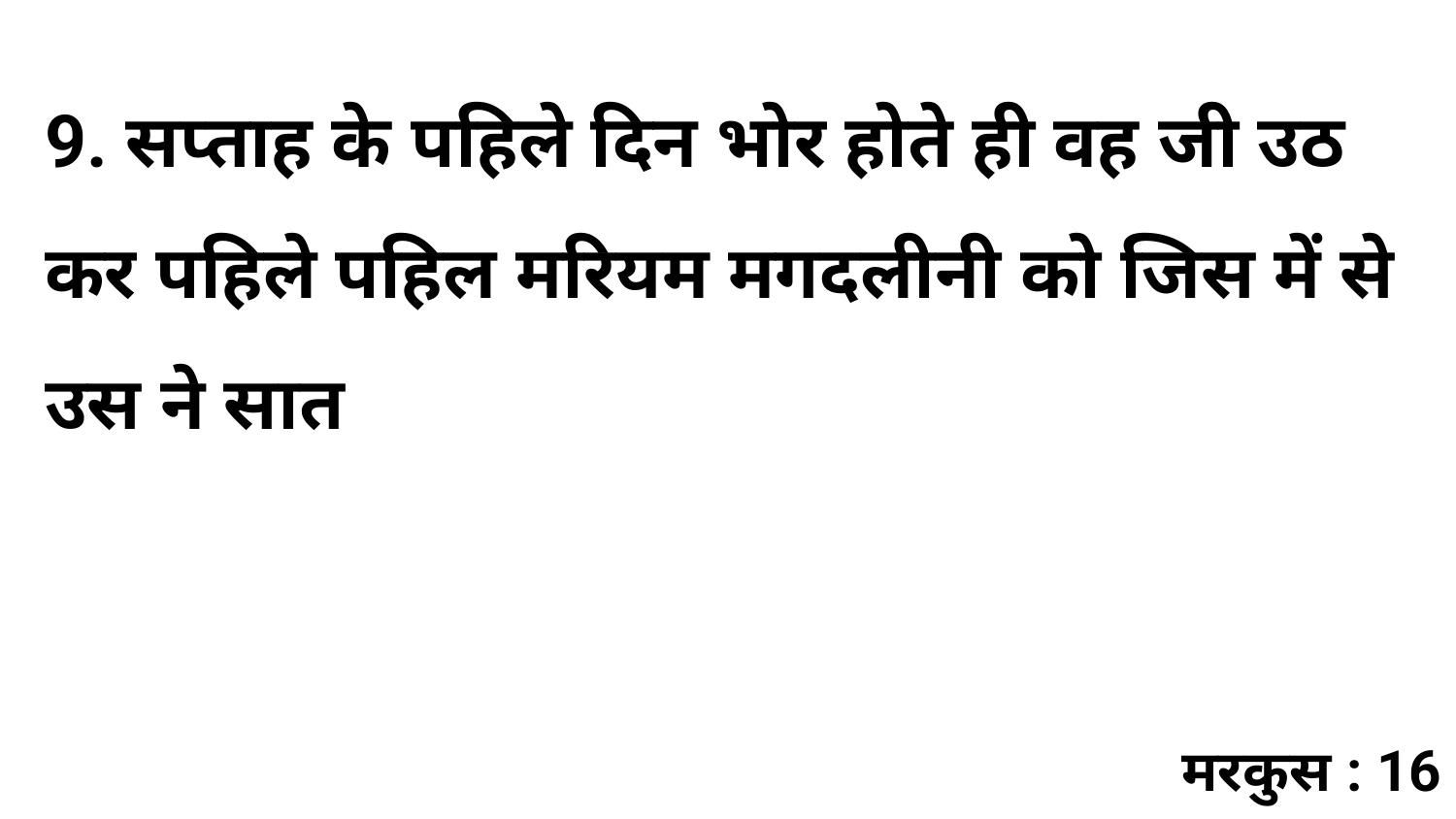

9. सप्ताह के पहिले दिन भोर होते ही वह जी उठ कर पहिले पहिल मरियम मगदलीनी को जिस में से उस ने सात
मरकुस : 16